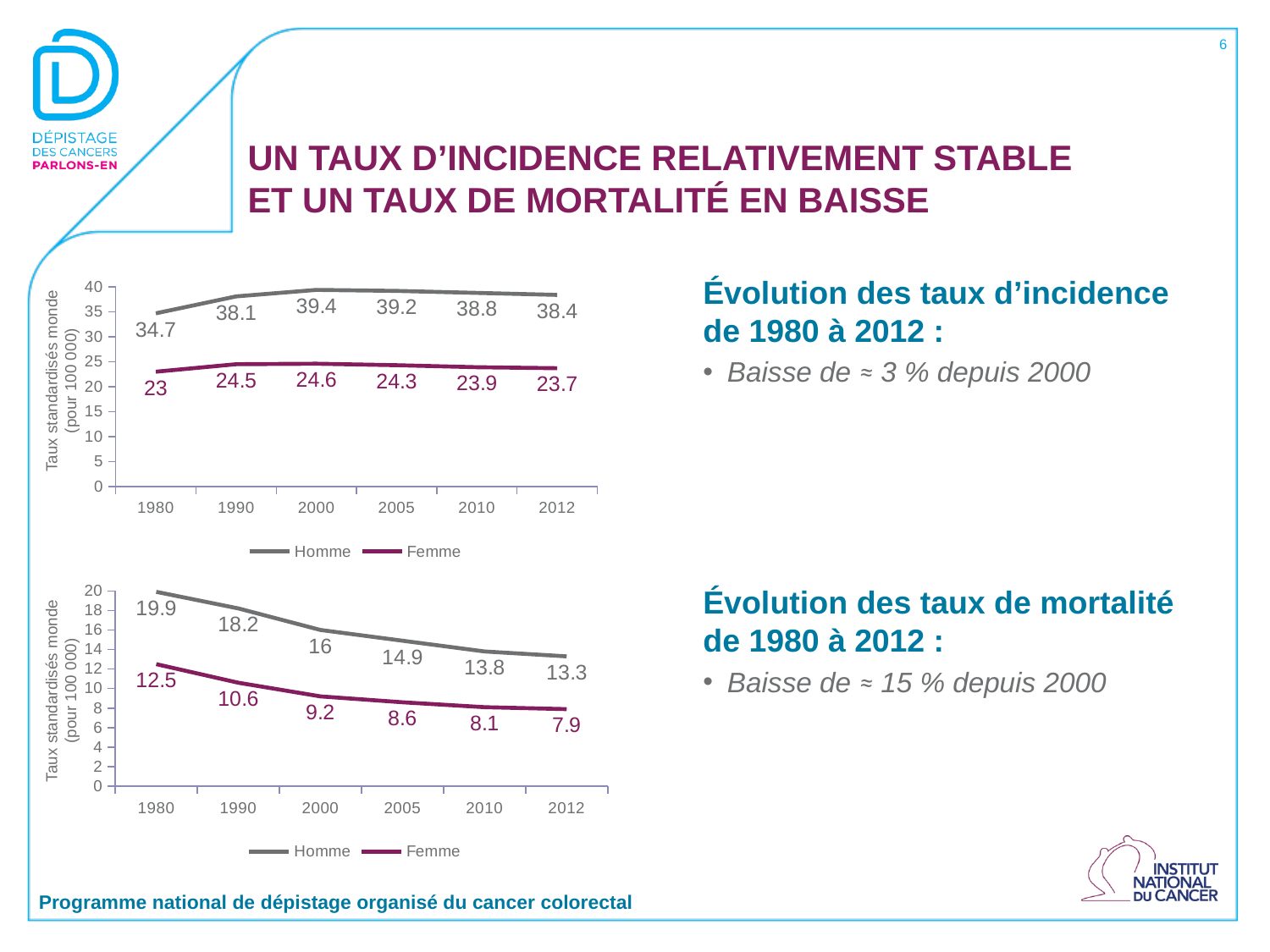

6
# UN TAUX D’INCIDENCE RELATIVEMENT STABLE ET UN TAUX DE MORTALITÉ EN BAISSE
Évolution des taux d’incidence
de 1980 à 2012 :
Baisse de ≈ 3 % depuis 2000

### Chart

| Category | Homme | Femme |
|---|---|---|
| 1980 | 34.7 | 23.0 |
| 1990 | 38.1 | 24.5 |
| 2000 | 39.4 | 24.6 |
| 2005 | 39.2 | 24.3 |
| 2010 | 38.800000000000004 | 23.9 |
| 2012 | 38.4 | 23.7 |
Taux standardisés monde
(pour 100 000)

### Chart

| Category | Homme | Femme |
|---|---|---|
| 1980 | 19.9 | 12.5 |
| 1990 | 18.2 | 10.6 |
| 2000 | 16.0 | 9.200000000000001 |
| 2005 | 14.9 | 8.6 |
| 2010 | 13.8 | 8.1 |
| 2012 | 13.3 | 7.9 |
Évolution des taux de mortalité
de 1980 à 2012 :
Baisse de ≈ 15 % depuis 2000
Taux standardisés monde
(pour 100 000)

Programme national de dépistage organisé du cancer colorectal